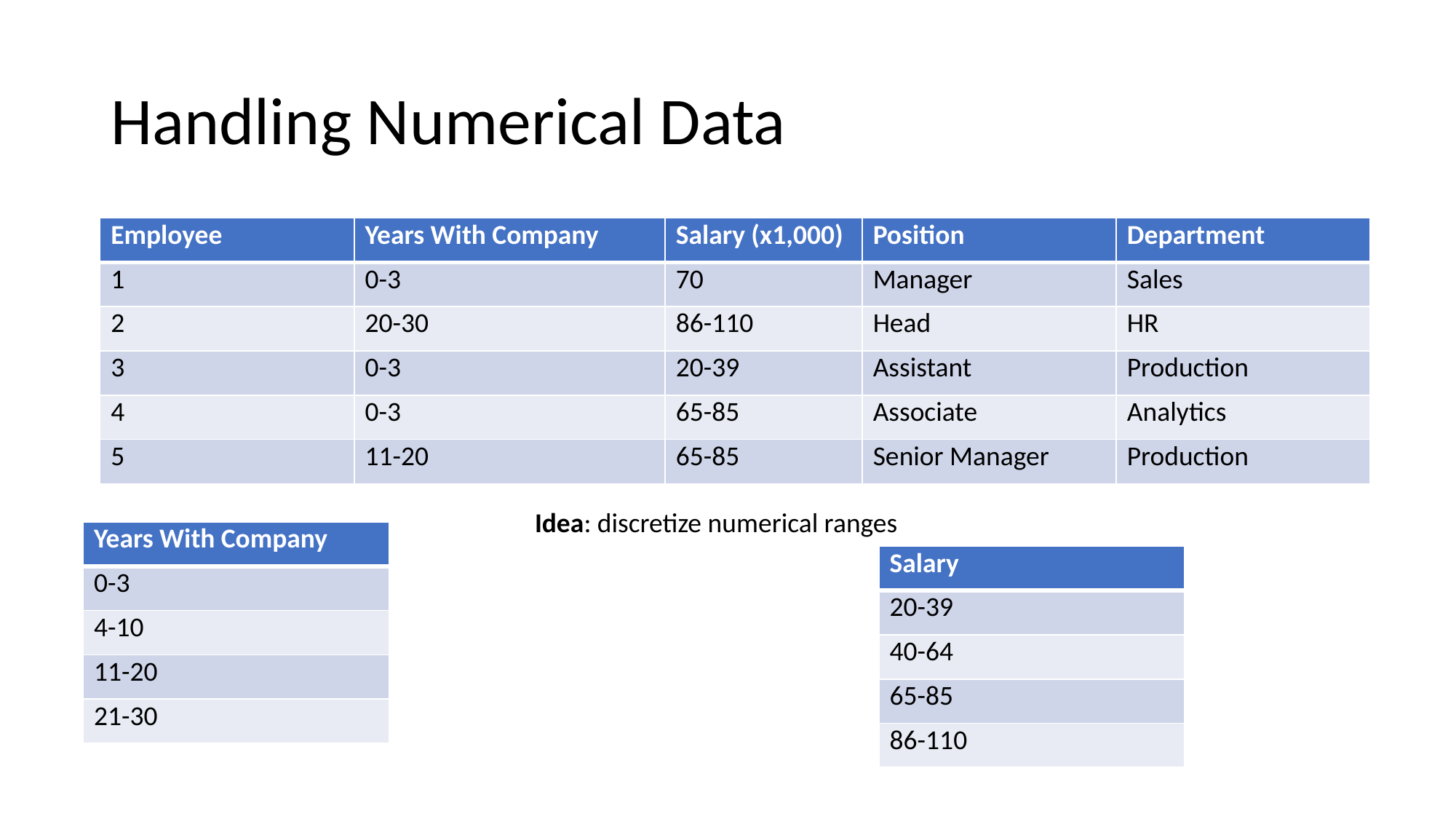

# Handling Numerical Data
| Employee | Years With Company | Salary (x1,000) | Position | Department |
| --- | --- | --- | --- | --- |
| 1 | 0-3 | 70 | Manager | Sales |
| 2 | 20-30 | 86-110 | Head | HR |
| 3 | 0-3 | 20-39 | Assistant | Production |
| 4 | 0-3 | 65-85 | Associate | Analytics |
| 5 | 11-20 | 65-85 | Senior Manager | Production |
Idea: discretize numerical ranges
| Years With Company |
| --- |
| 0-3 |
| 4-10 |
| 11-20 |
| 21-30 |
| Salary |
| --- |
| 20-39 |
| 40-64 |
| 65-85 |
| 86-110 |